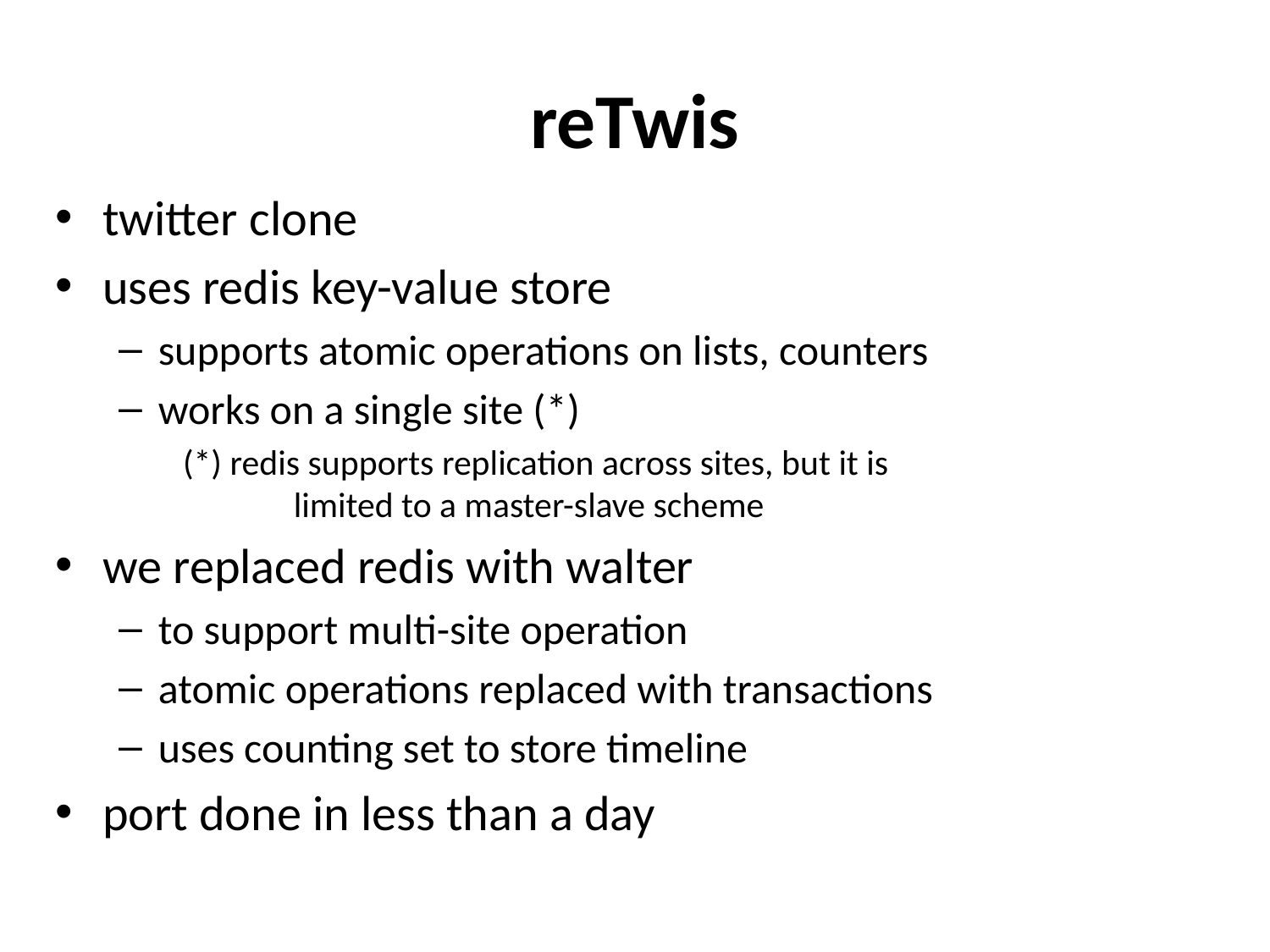

# reTwis
twitter clone
uses redis key-value store
supports atomic operations on lists, counters
works on a single site (*)
        (*) redis supports replication across sites, but it is
     	      limited to a master-slave scheme
we replaced redis with walter
to support multi-site operation
atomic operations replaced with transactions
uses counting set to store timeline
port done in less than a day